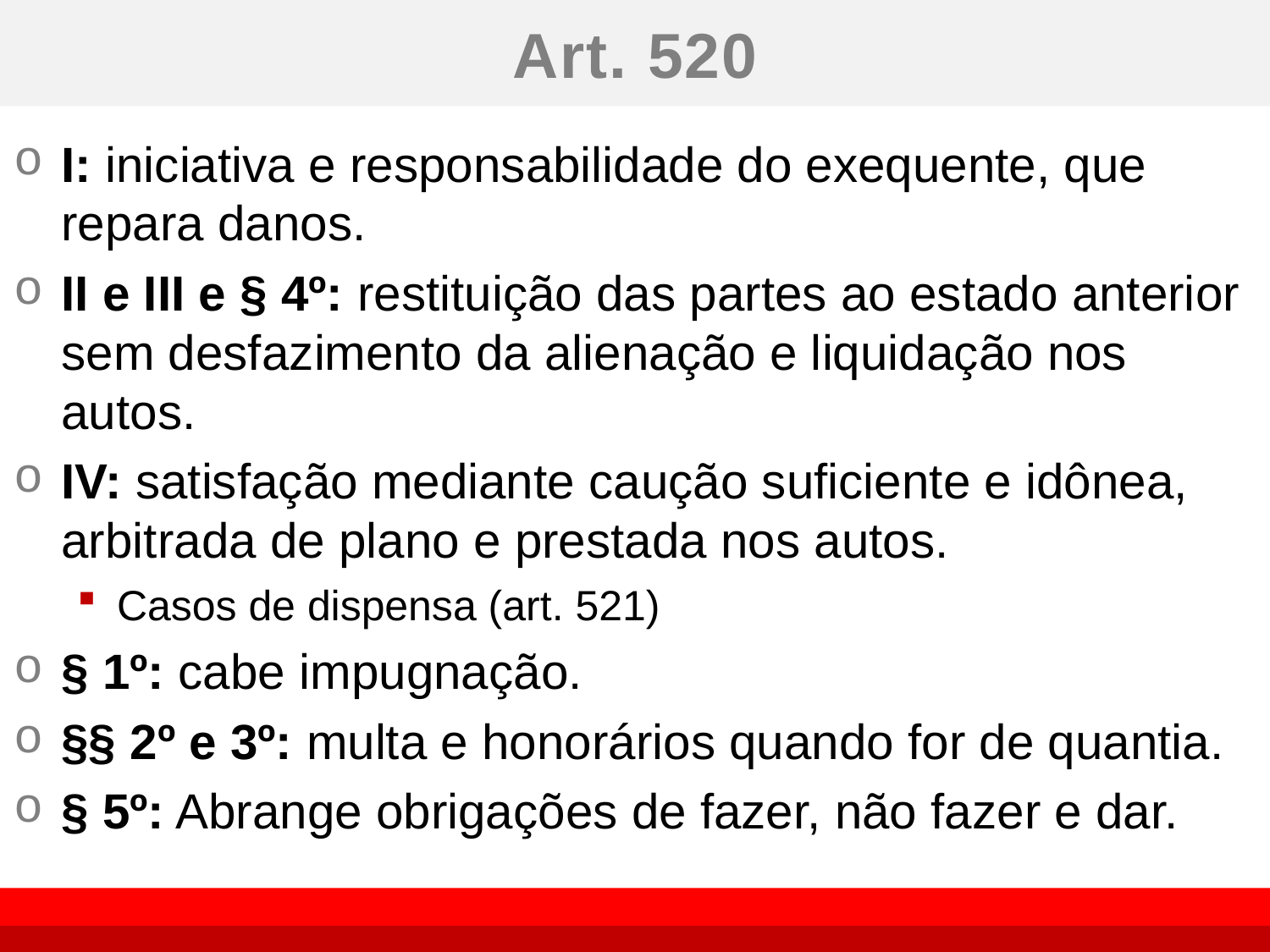

# Art. 520
I: iniciativa e responsabilidade do exequente, que repara danos.
II e III e § 4º: restituição das partes ao estado anterior sem desfazimento da alienação e liquidação nos autos.
IV: satisfação mediante caução suficiente e idônea, arbitrada de plano e prestada nos autos.
Casos de dispensa (art. 521)
§ 1º: cabe impugnação.
§§ 2º e 3º: multa e honorários quando for de quantia.
§ 5º: Abrange obrigações de fazer, não fazer e dar.